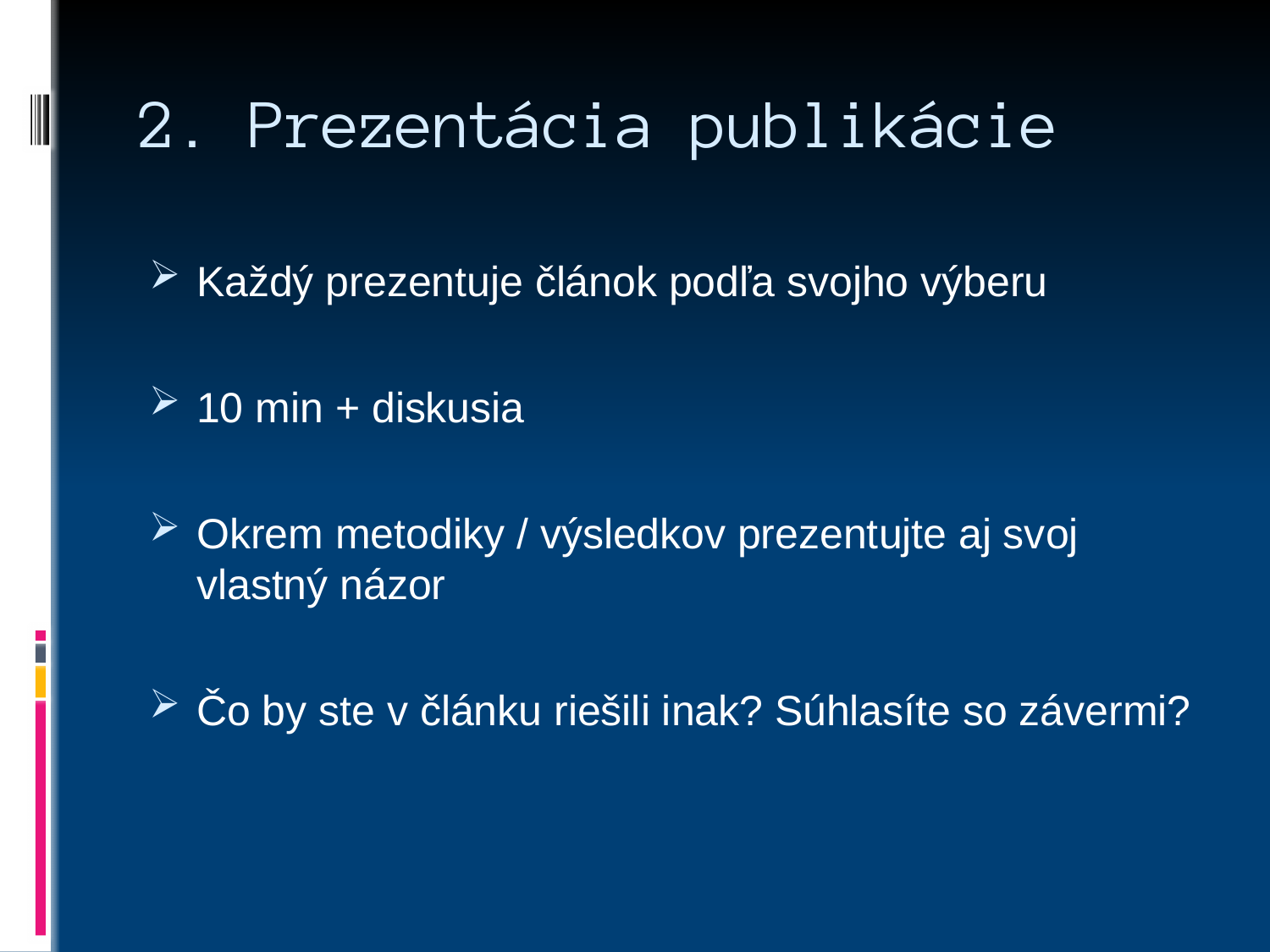

# 2. Prezentácia publikácie
Každý prezentuje článok podľa svojho výberu

10 min + diskusia

Okrem metodiky / výsledkov prezentujte aj svoj vlastný názor

Čo by ste v článku riešili inak? Súhlasíte so závermi?